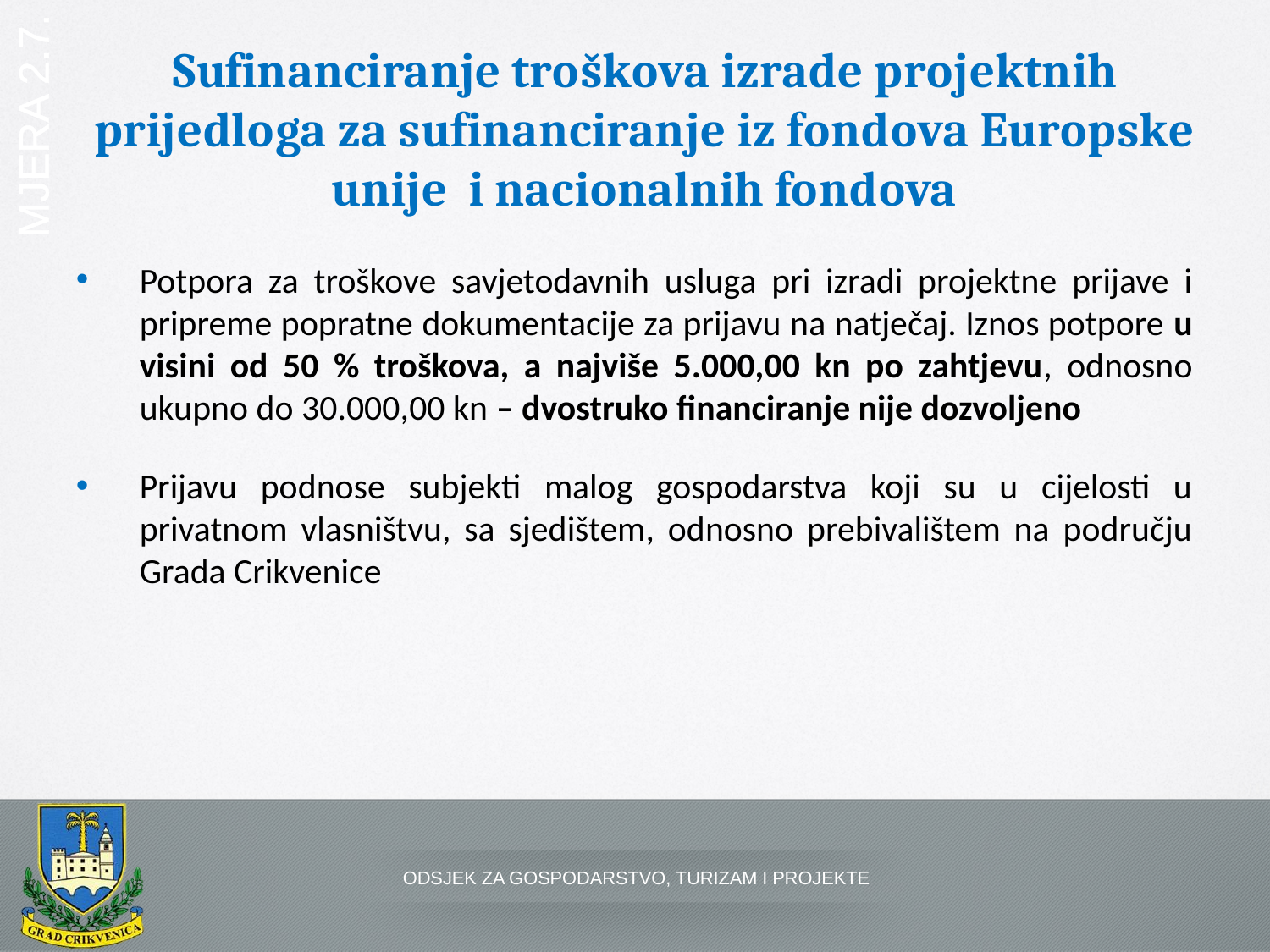

# Sufinanciranje troškova izrade projektnih prijedloga za sufinanciranje iz fondova Europske unije  i nacionalnih fondova
MJERA 2.7.
Potpora za troškove savjetodavnih usluga pri izradi projektne prijave i pripreme popratne dokumentacije za prijavu na natječaj. Iznos potpore u visini od 50 % troškova, a najviše 5.000,00 kn po zahtjevu, odnosno ukupno do 30.000,00 kn – dvostruko financiranje nije dozvoljeno

Prijavu podnose subjekti malog gospodarstva koji su u cijelosti u privatnom vlasništvu, sa sjedištem, odnosno prebivalištem na području Grada Crikvenice